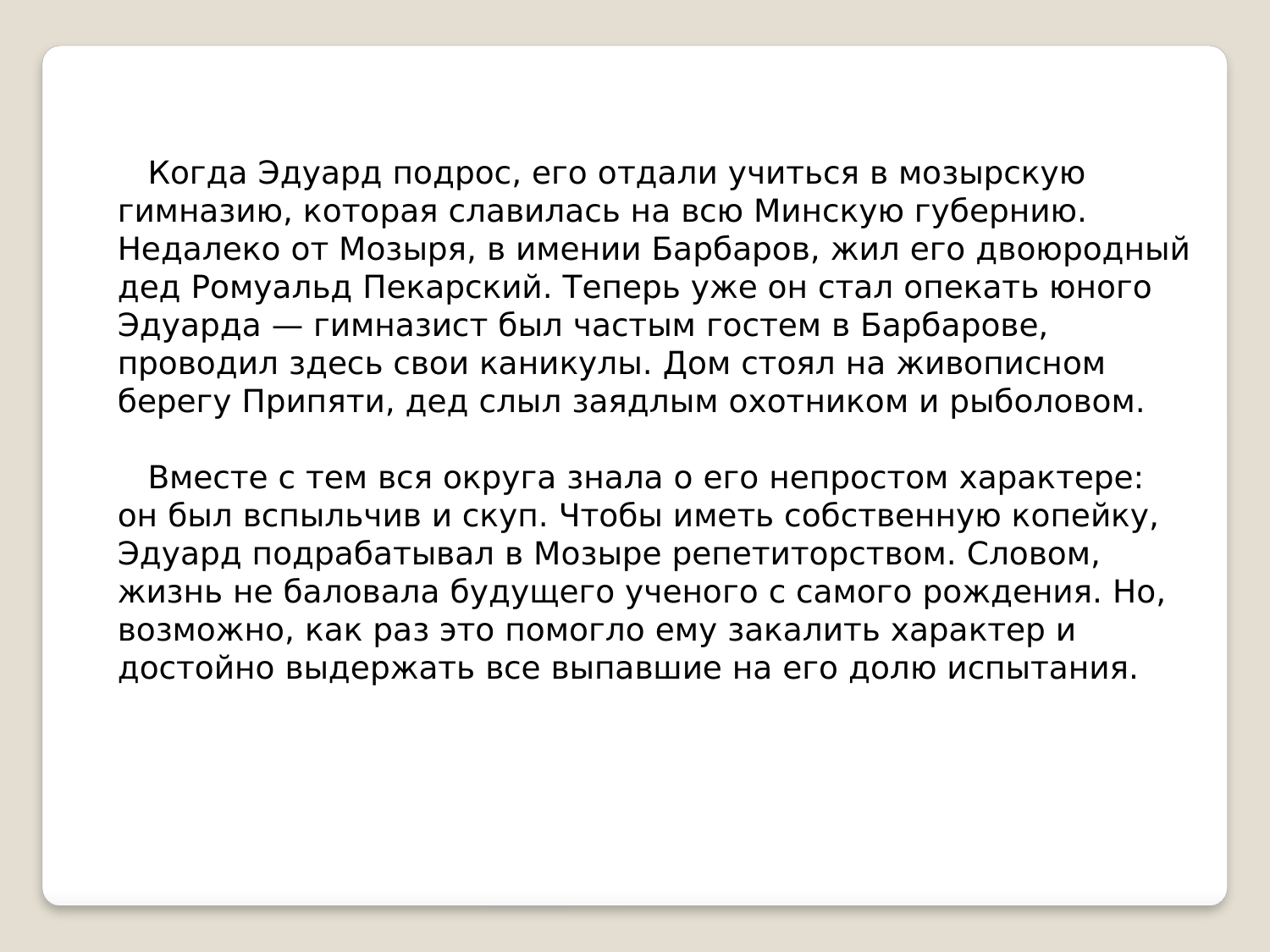

Когда Эдуард подрос, его отдали учиться в мозырскую гимназию, которая славилась на всю Минскую губернию. Недалеко от Мозыря, в имении Барбаров, жил его двоюродный дед Ромуальд Пекарский. Теперь уже он стал опекать юного Эдуарда — гимназист был частым гостем в Барбарове, проводил здесь свои каникулы. Дом стоял на живописном берегу Припяти, дед слыл заядлым охотником и рыболовом.
   Вместе с тем вся округа знала о его непростом характере: он был вспыльчив и скуп. Чтобы иметь собственную копейку, Эдуард подрабатывал в Мозыре репетиторством. Словом, жизнь не баловала будущего ученого с самого рождения. Но, возможно, как раз это помогло ему закалить характер и достойно выдержать все выпавшие на его долю испытания.